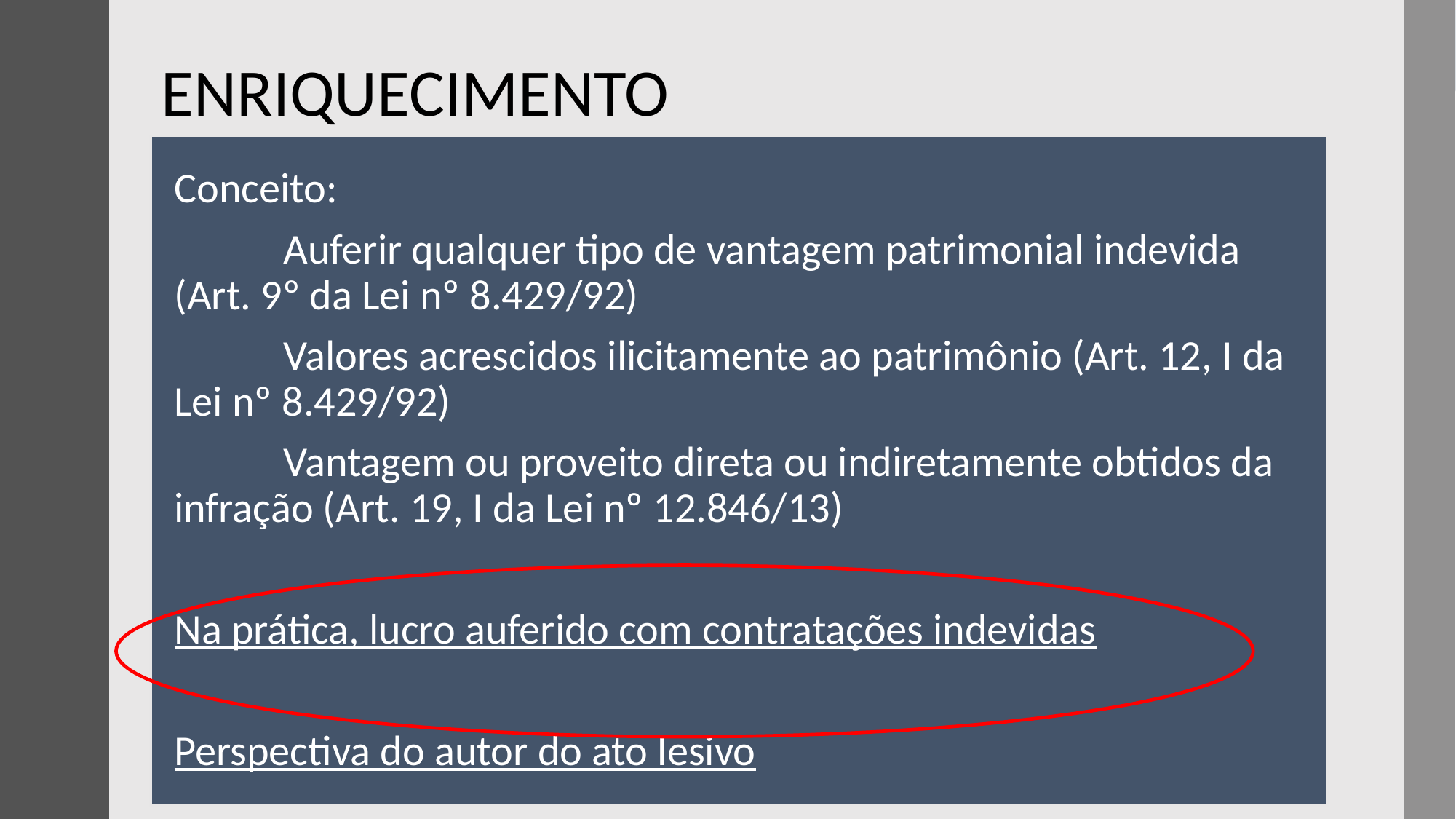

ENRIQUECIMENTO

Conceito:
	Auferir qualquer tipo de vantagem patrimonial indevida (Art. 9º da Lei nº 8.429/92)
	Valores acrescidos ilicitamente ao patrimônio (Art. 12, I da Lei nº 8.429/92)
	Vantagem ou proveito direta ou indiretamente obtidos da infração (Art. 19, I da Lei nº 12.846/13)

Na prática, lucro auferido com contratações indevidas

Perspectiva do autor do ato lesivo